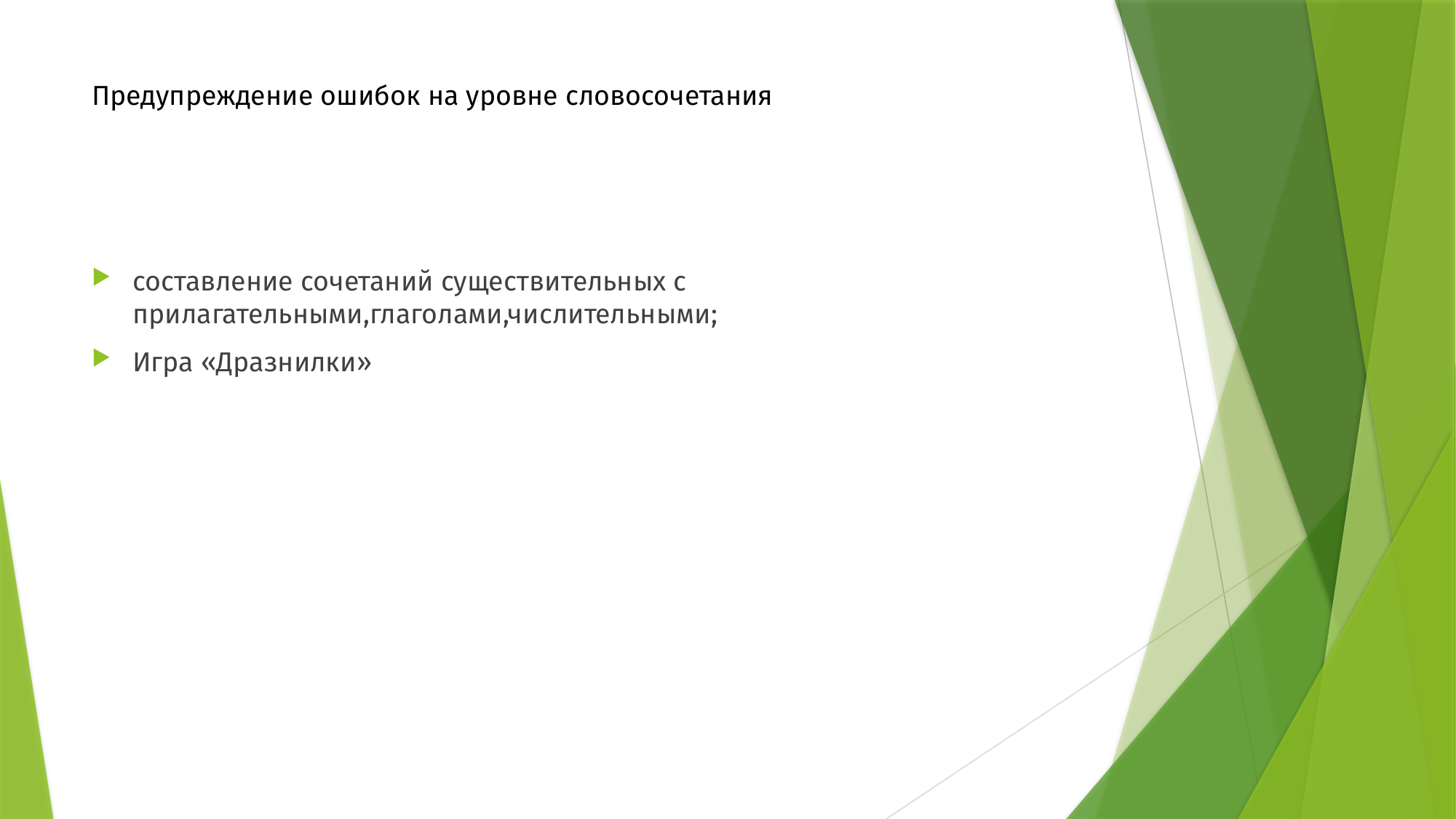

# Предупреждение ошибок на уровне словосочетания
составление сочетаний существительных с прилагательными,глаголами,числительными;
Игра «Дразнилки»